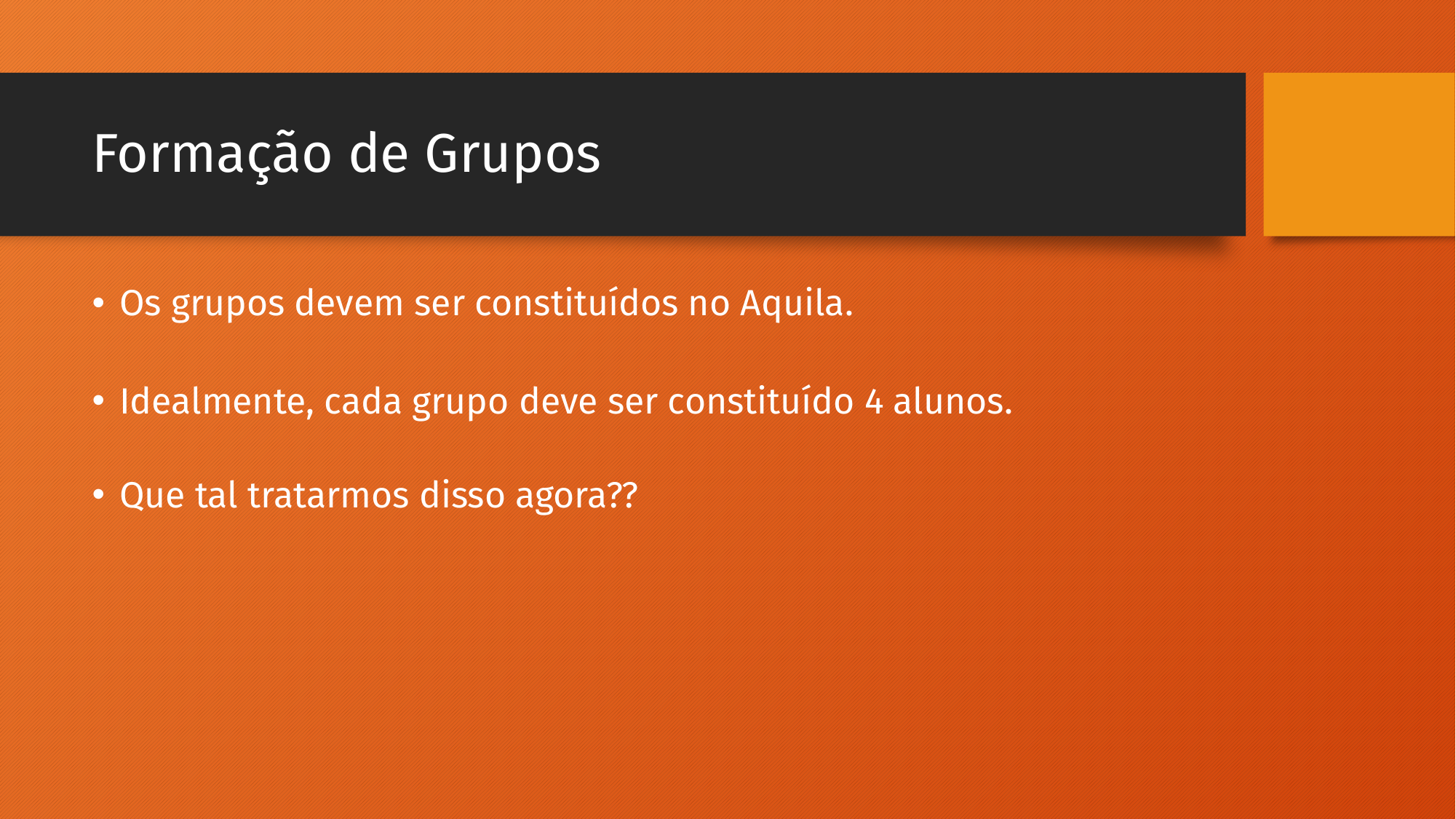

# Formação de Grupos
Os grupos devem ser constituídos no Aquila.
Idealmente, cada grupo deve ser constituído 4 alunos.
Que tal tratarmos disso agora??